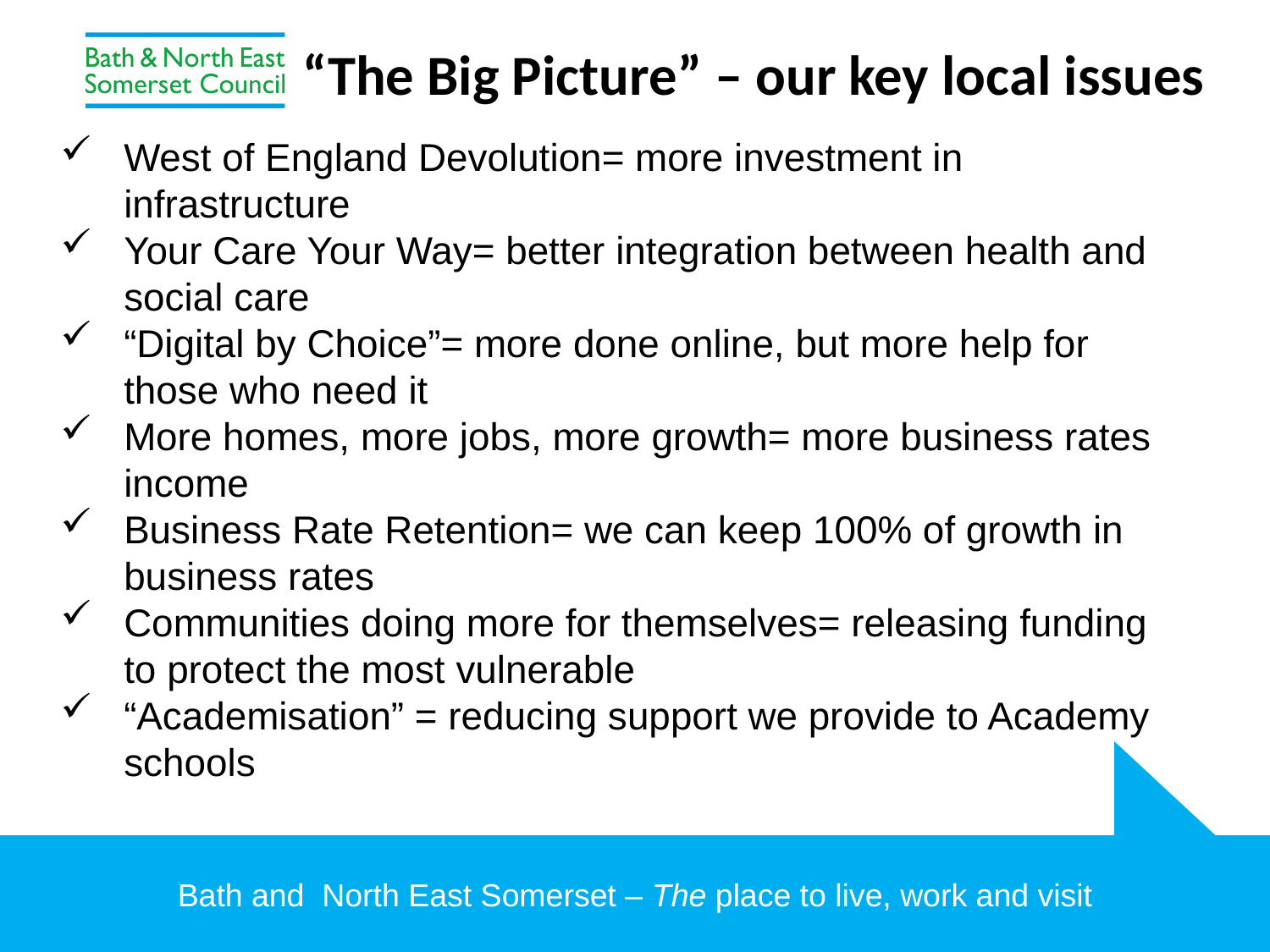

# “The Big Picture” – our key local issues
West of England Devolution= more investment in infrastructure
Your Care Your Way= better integration between health and social care
“Digital by Choice”= more done online, but more help for those who need it
More homes, more jobs, more growth= more business rates income
Business Rate Retention= we can keep 100% of growth in business rates
Communities doing more for themselves= releasing funding to protect the most vulnerable
“Academisation” = reducing support we provide to Academy schools